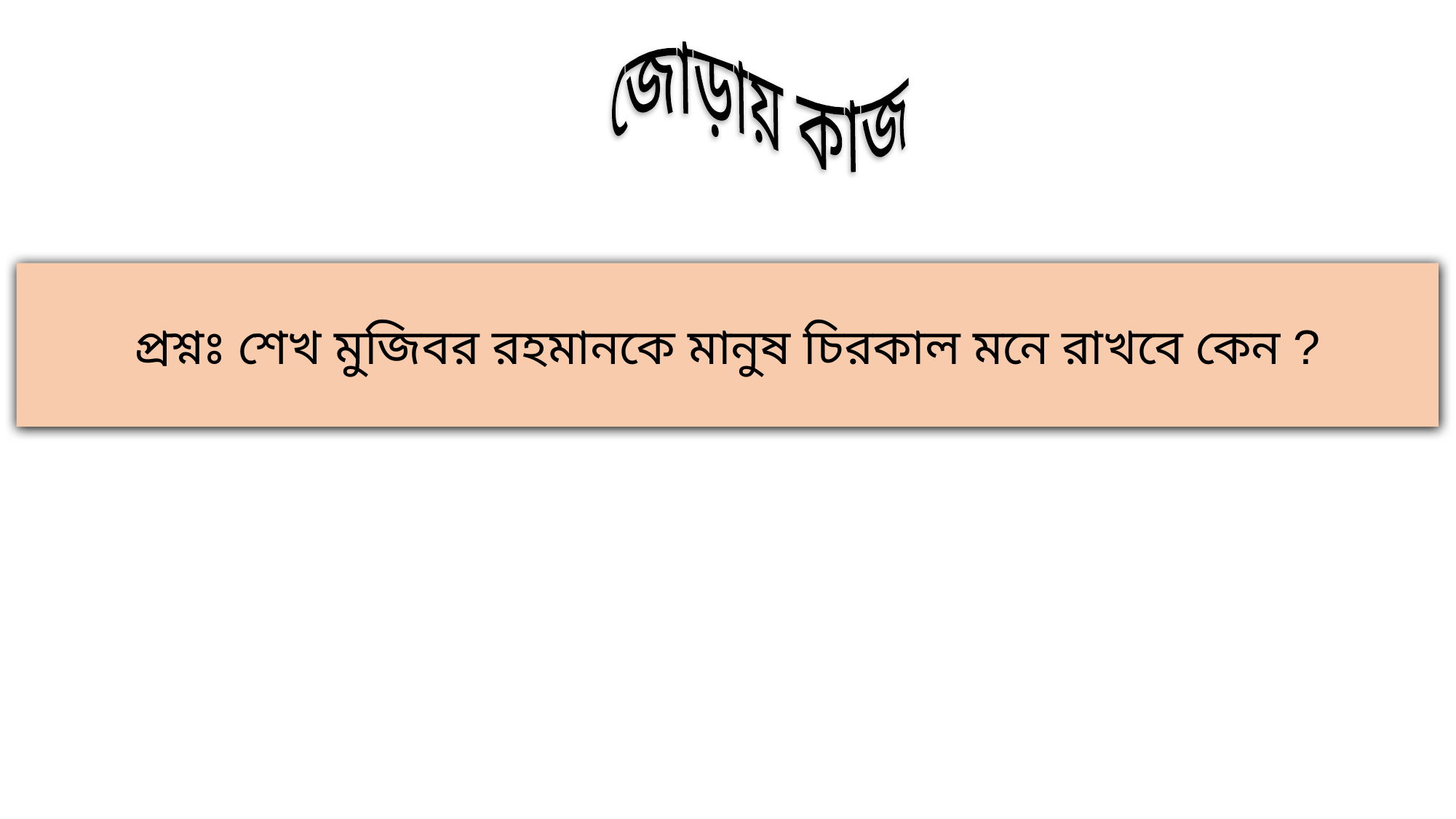

জোড়ায় কাজ
প্রশ্নঃ শেখ মুজিবর রহমানকে মানুষ চিরকাল মনে রাখবে কেন ?